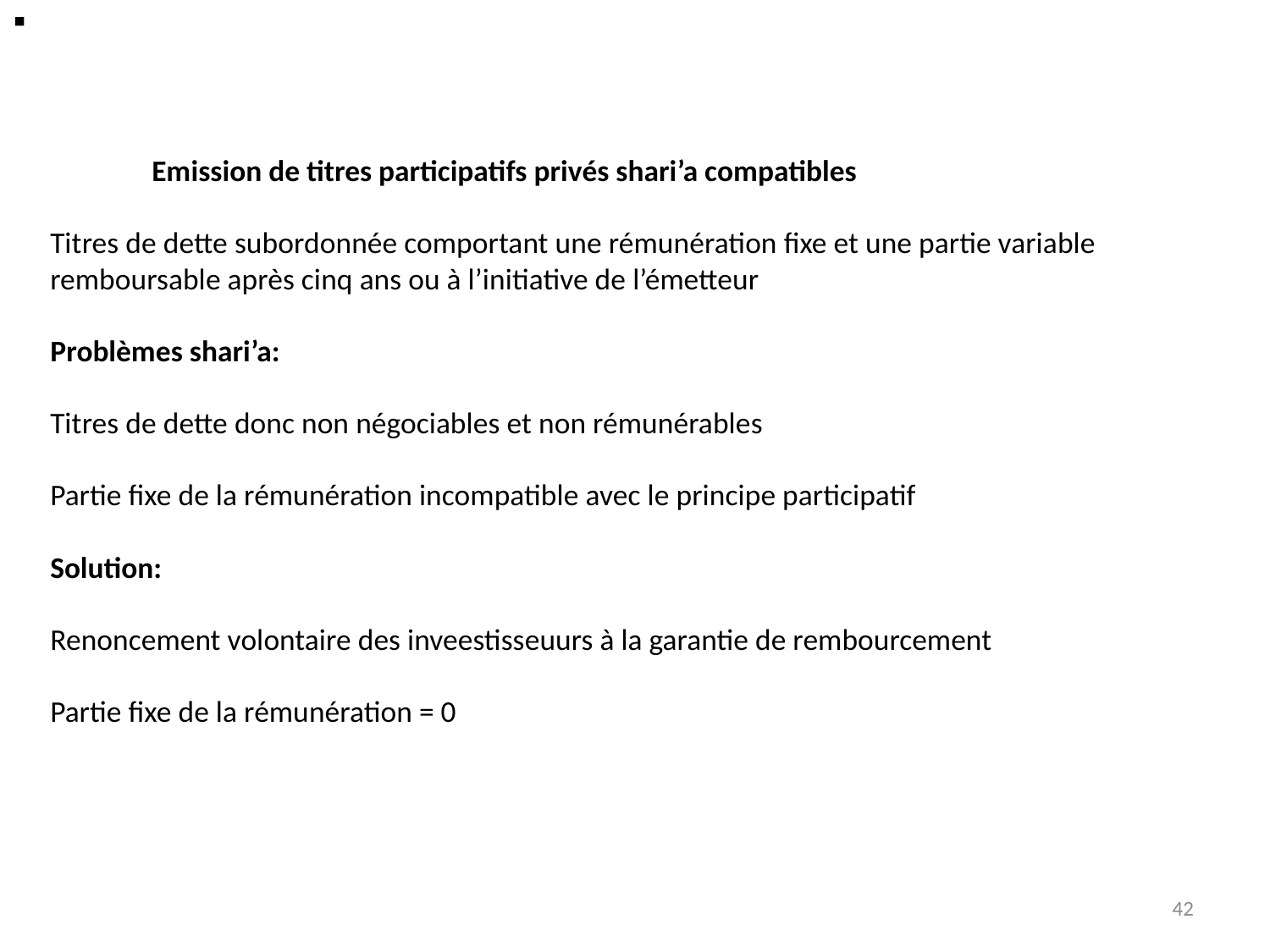

Emission de titres participatifs privés shari’a compatibles
Titres de dette subordonnée comportant une rémunération fixe et une partie variable remboursable après cinq ans ou à l’initiative de l’émetteur
Problèmes shari’a:
Titres de dette donc non négociables et non rémunérables
Partie fixe de la rémunération incompatible avec le principe participatif
Solution:
Renoncement volontaire des inveestisseuurs à la garantie de rembourcement
Partie fixe de la rémunération = 0
42